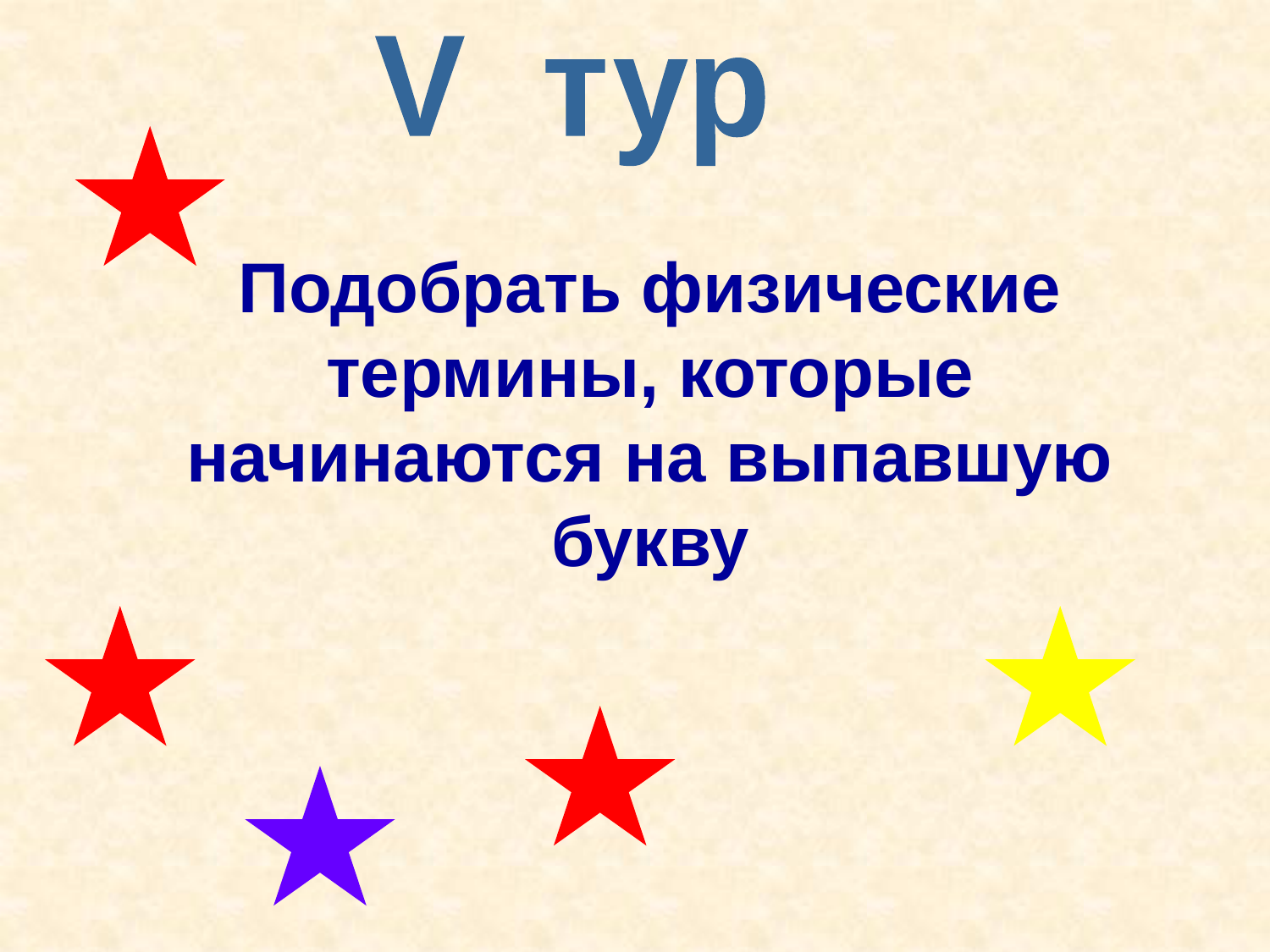

V  тур

Подобрать физические термины, которые начинаются на выпавшую букву